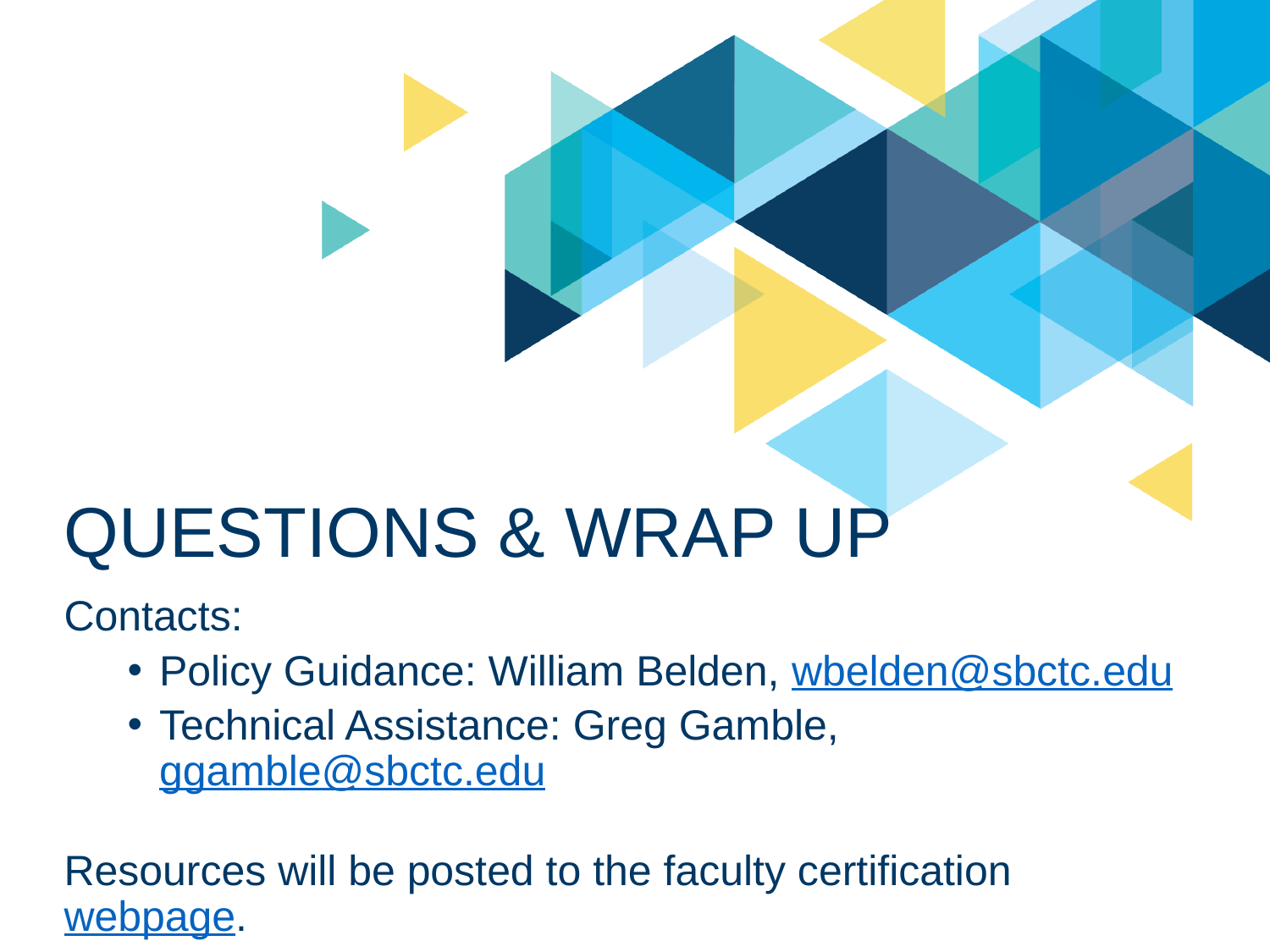

# Questions & Wrap Up
Contacts:
Policy Guidance: William Belden, wbelden@sbctc.edu
Technical Assistance: Greg Gamble, ggamble@sbctc.edu

Resources will be posted to the faculty certification webpage.
Following slides are screenshots of interest, for reference.